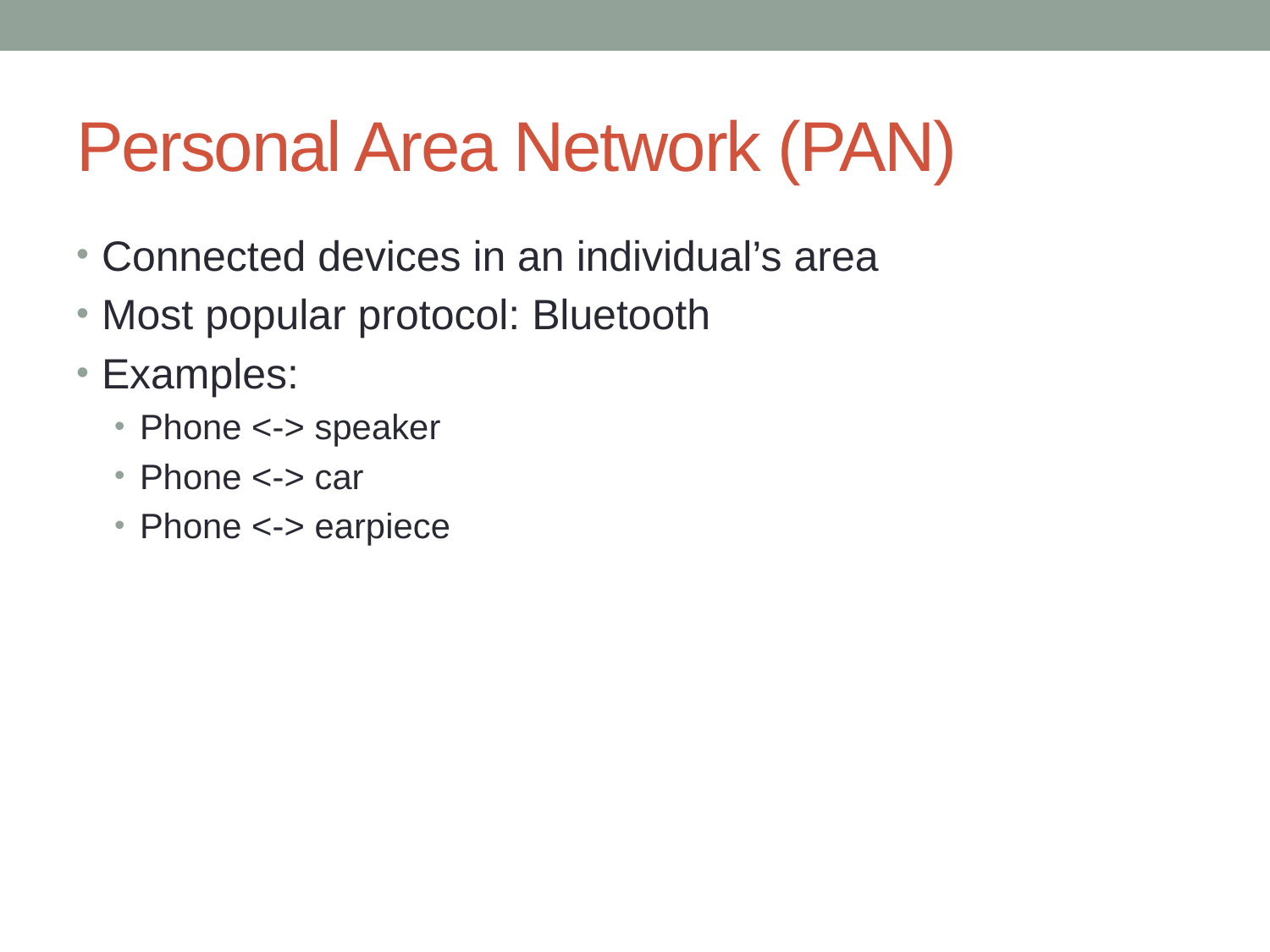

# Personal Area Network (PAN)
Connected devices in an individual’s area
Most popular protocol: Bluetooth
Examples:
Phone <-> speaker
Phone <-> car
Phone <-> earpiece